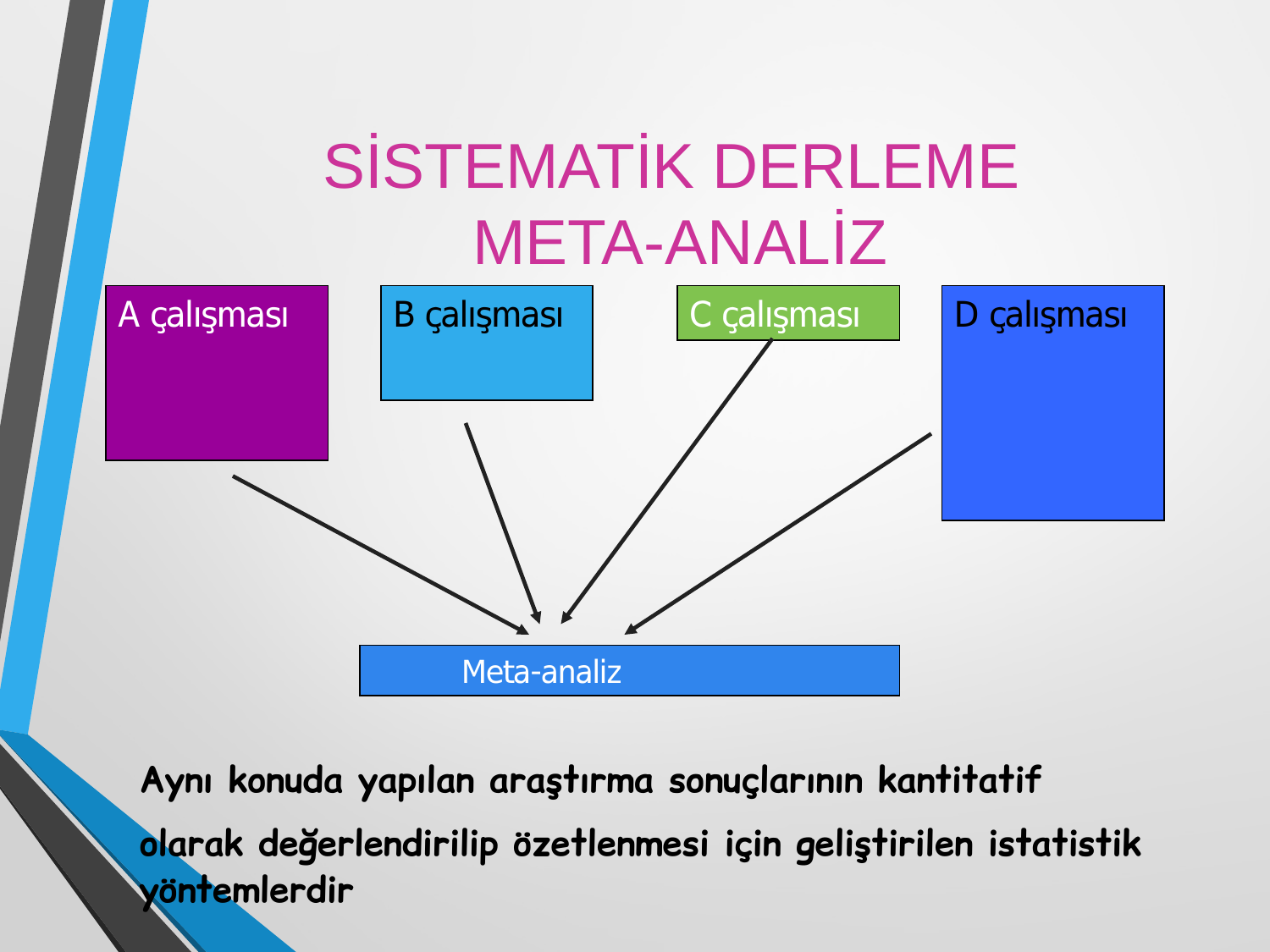

# SİSTEMATİK DERLEME META-ANALİZ

A çalışması

B çalışması

C çalışması
D çalışması

         Meta-analiz
Aynı konuda yapılan araştırma sonuçlarının kantitatif olarak değerlendirilip özetlenmesi için geliştirilen istatistik yöntemlerdir